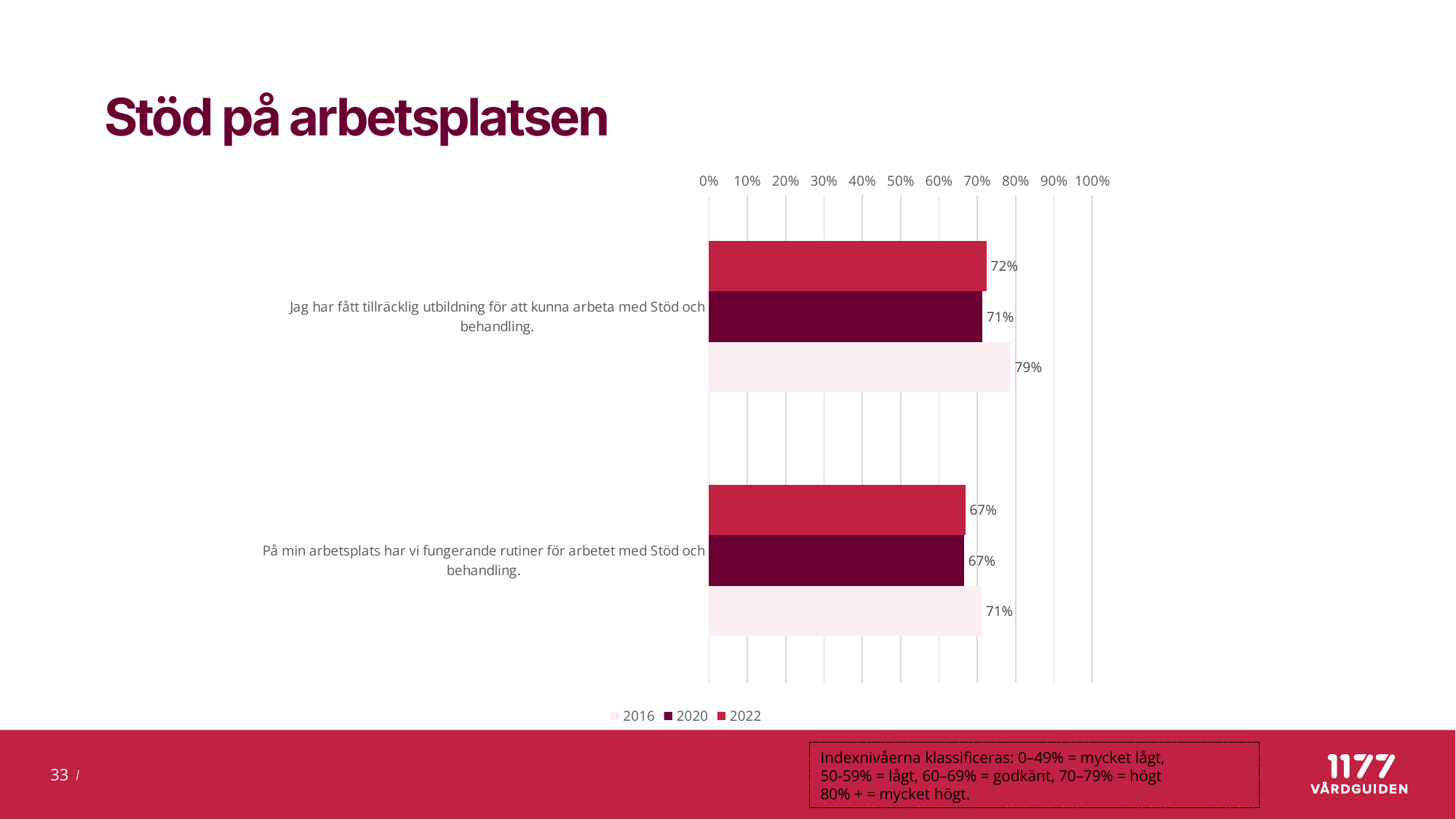

# Stöd på arbetsplatsen

### Chart

| Category | 2022 | 2020 | 2016 |
|---|---|---|---|
| Jag har fått tillräcklig utbildning för att kunna arbeta med Stöd och behandling. | 0.723771712158809 | 0.7132758620689655 | 0.7866666666666667 |
| På min arbetsplats har vi fungerande rutiner för arbetet med Stöd och behandling. | 0.6687786259541986 | 0.6655089820359281 | 0.7112121212121212 |
Indexnivåerna klassificeras: 0–49% = mycket lågt,
50-59% = lågt, 60–69% = godkänt, 70–79% = högt
80% + = mycket högt.

33